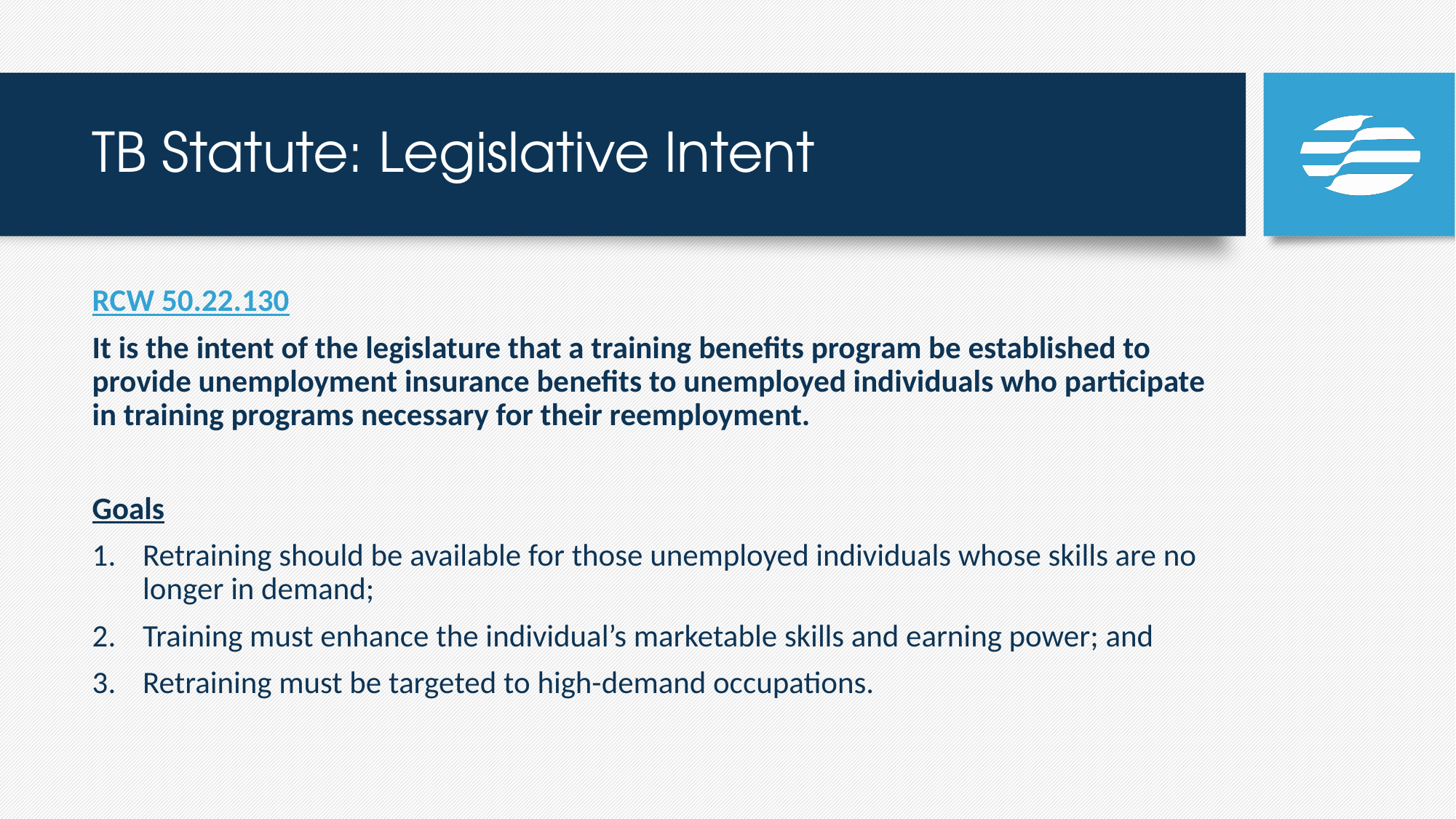

# TB Statute: Legislative Intent
RCW 50.22.130
It is the intent of the legislature that a training benefits program be established to provide unemployment insurance benefits to unemployed individuals who participate in training programs necessary for their reemployment.

Goals
Retraining should be available for those unemployed individuals whose skills are no longer in demand;
Training must enhance the individual’s marketable skills and earning power; and
Retraining must be targeted to high-demand occupations.